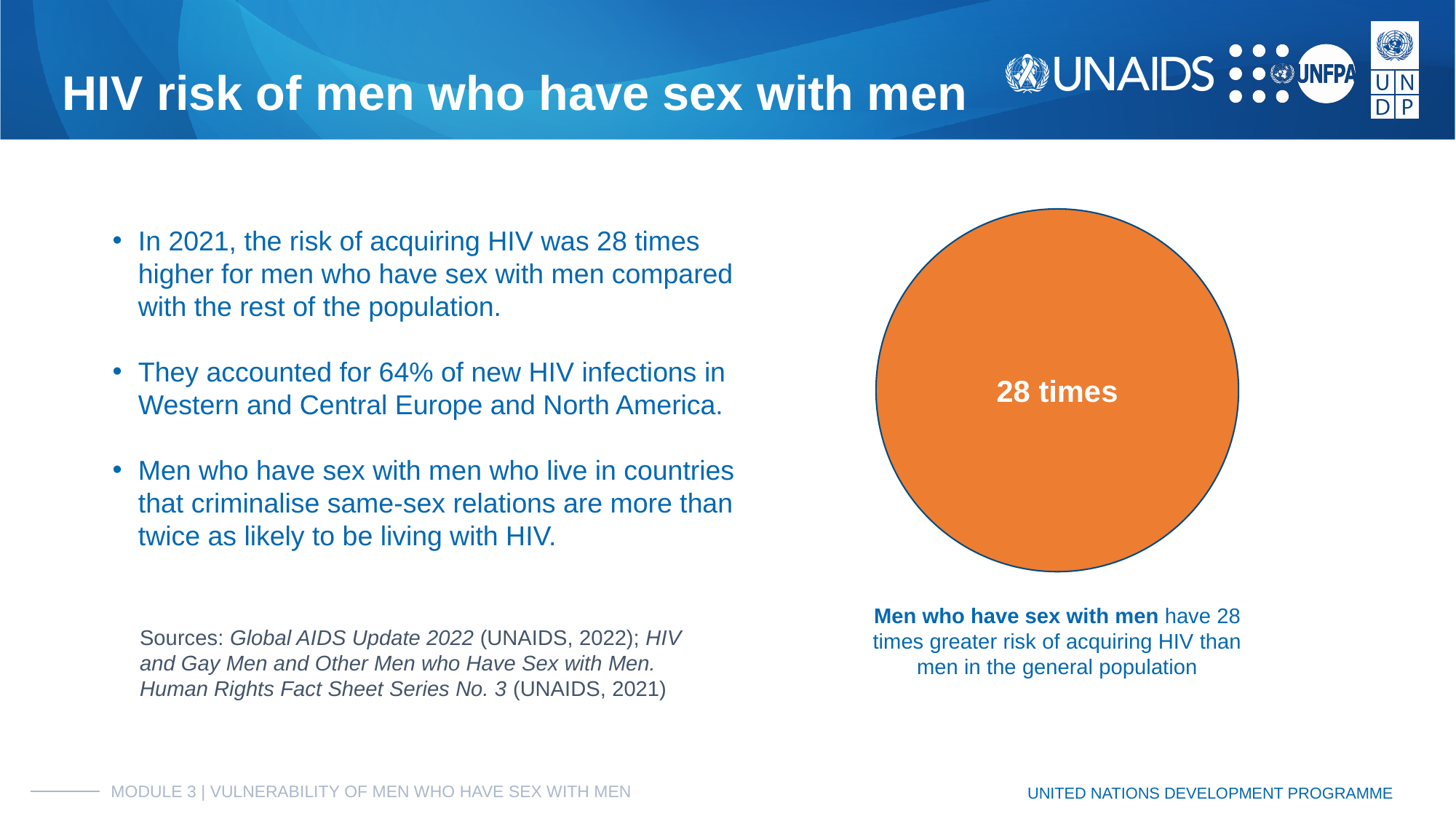

# HIV risk of men who have sex with men
28 times
In 2021, the risk of acquiring HIV was 28 times higher for men who have sex with men compared with the rest of the population.

They accounted for 64% of new HIV infections in Western and Central Europe and North America.

Men who have sex with men who live in countries that criminalise same-sex relations are more than twice as likely to be living with HIV.
Men who have sex with men have 28 times greater risk of acquiring HIV than men in the general population
Sources: Global AIDS Update 2022 (UNAIDS, 2022); HIV and Gay Men and Other Men who Have Sex with Men. Human Rights Fact Sheet Series No. 3 (UNAIDS, 2021)
MODULE 3 | VULNERABILITY OF MEN WHO HAVE SEX WITH MEN